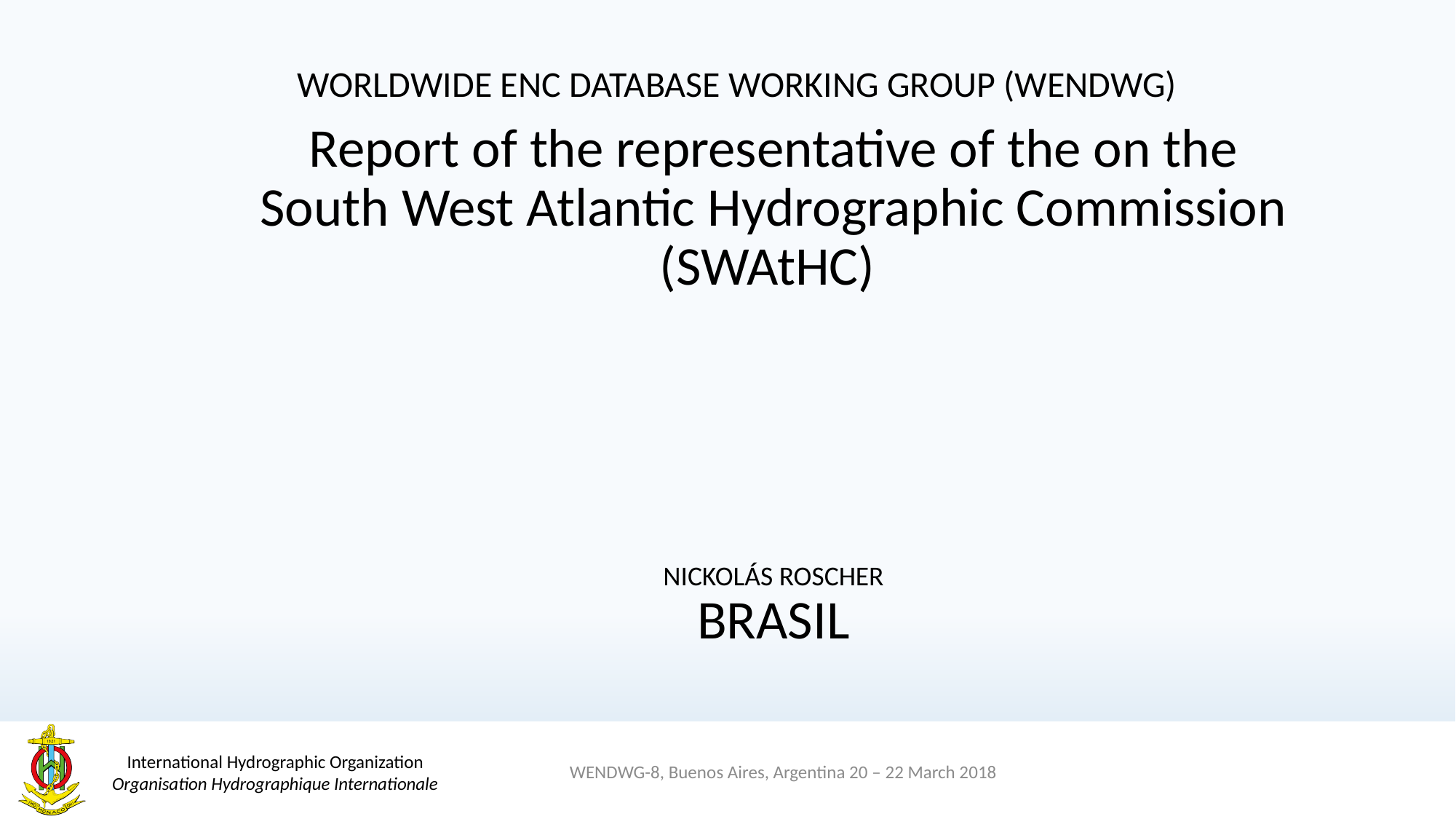

WORLDWIDE ENC DATABASE WORKING GROUP (WENDWG)
# Report of the representative of the on the South West Atlantic Hydrographic Commission (SWAtHC)
NICKOLÁS ROSCHER
BRASIL

WENDWG-8, Buenos Aires, Argentina 20 – 22 March 2018